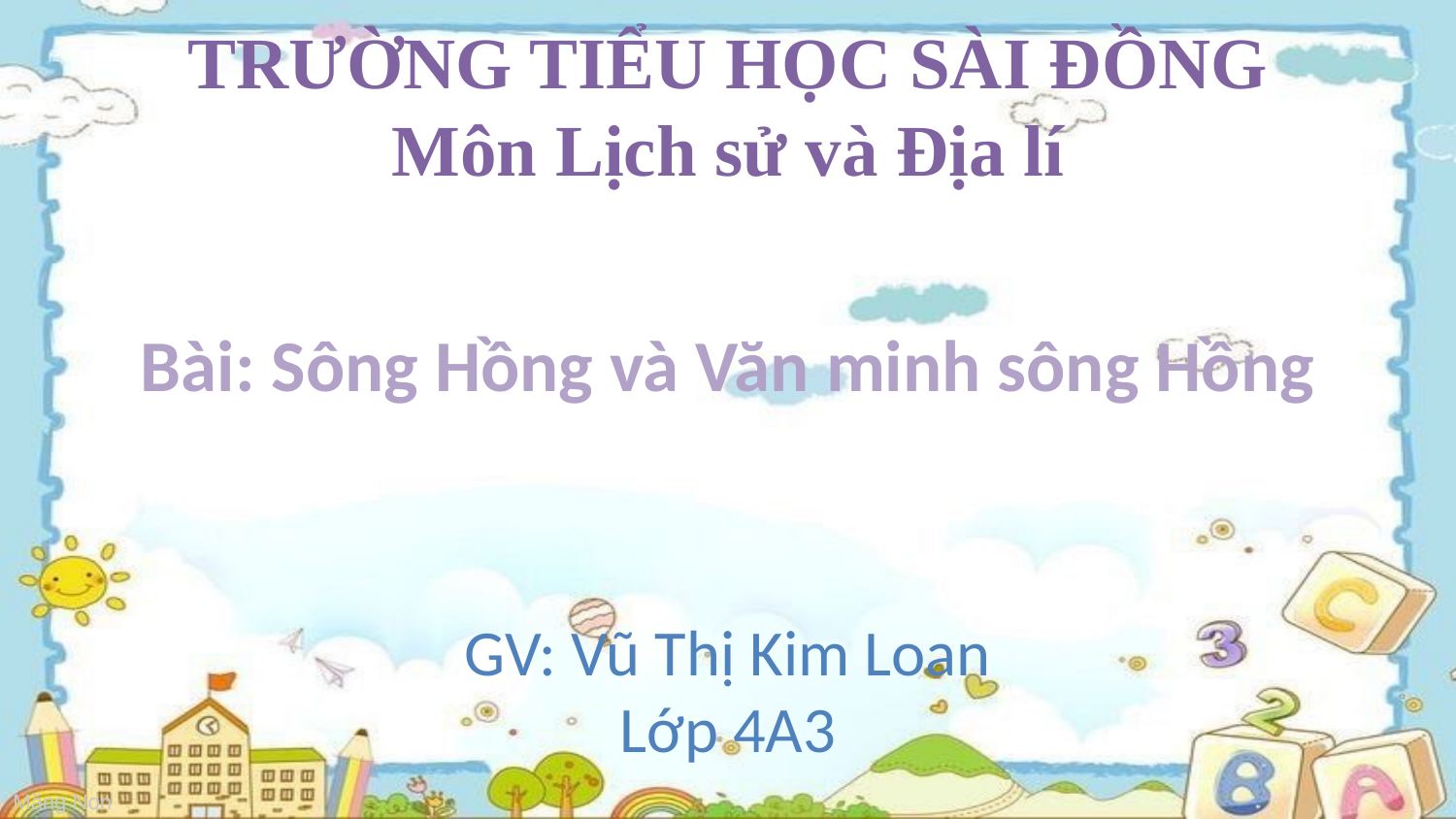

TRƯỜNG TIỂU HỌC SÀI ĐỒNG
Môn Lịch sử và Địa lí
Bài: Sông Hồng và Văn minh sông Hồng
GV: Vũ Thị Kim Loan
Lớp 4A3
GV: Vũ Thị Kim Loan
Lớp 4A3